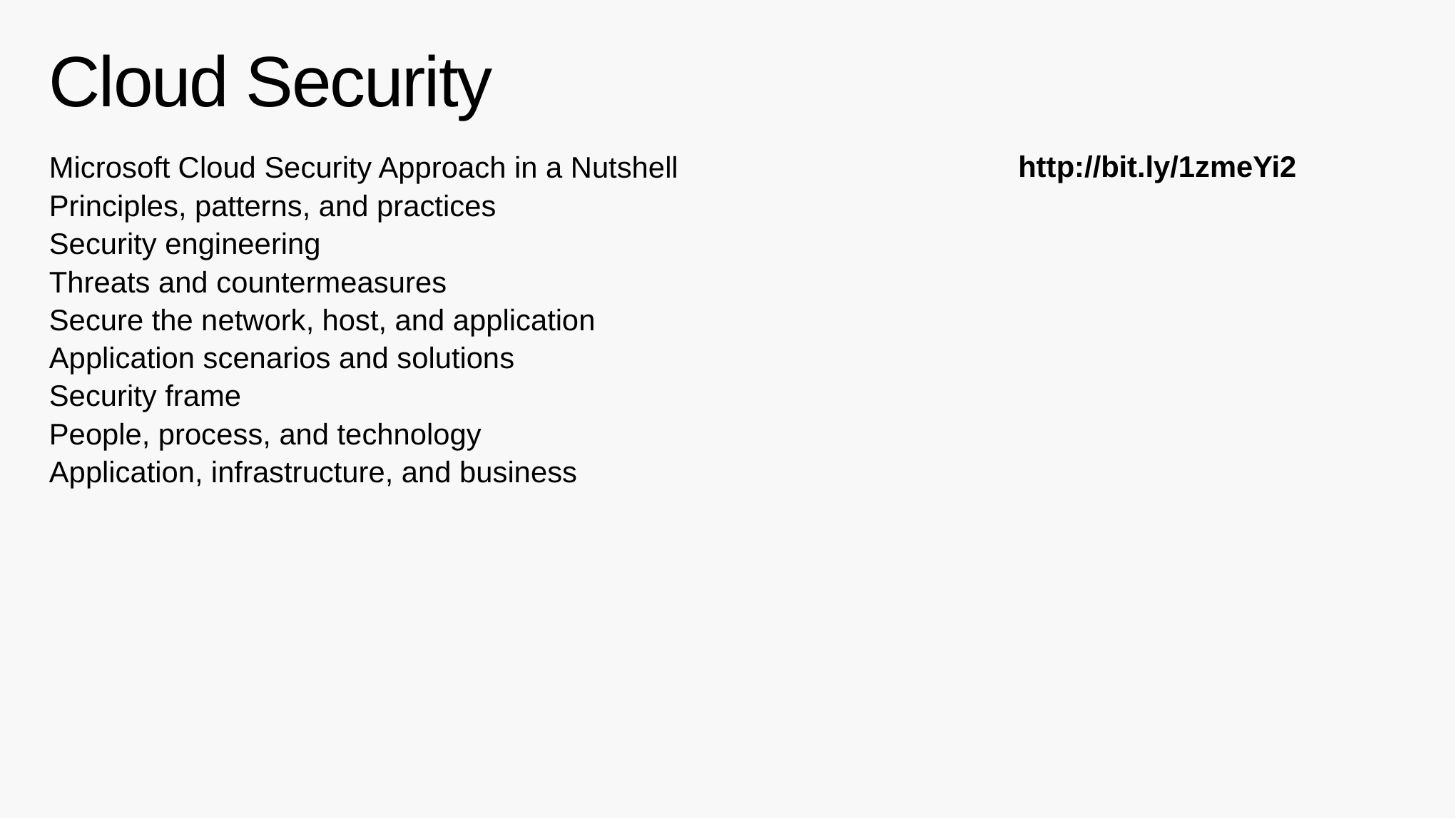

# Cloud Security
http://bit.ly/1zmeYi2
Microsoft Cloud Security Approach in a Nutshell
Principles, patterns, and practices
Security engineering
Threats and countermeasures
Secure the network, host, and application
Application scenarios and solutions
Security frame
People, process, and technology
Application, infrastructure, and business